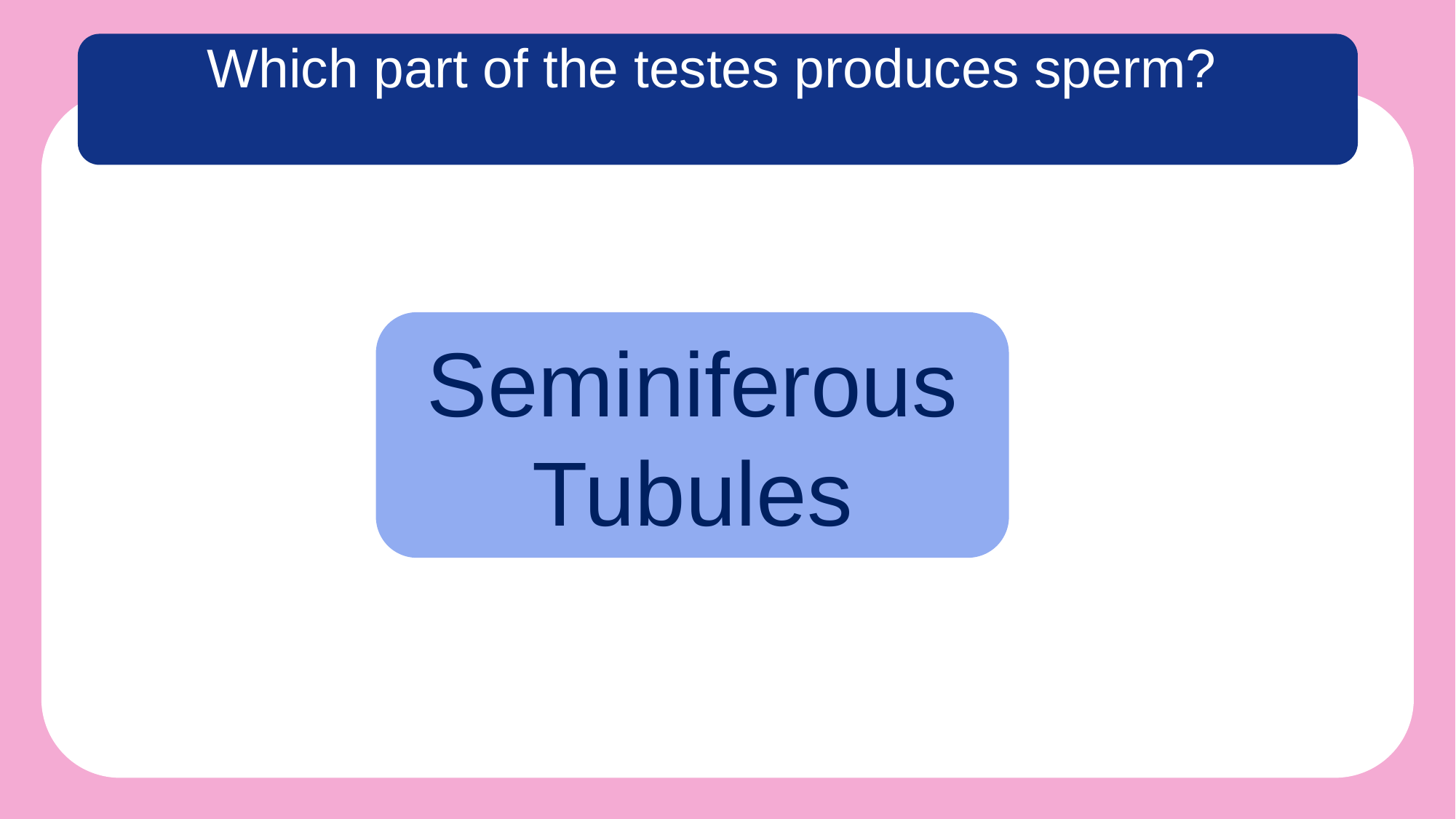

Which part of the testes produces sperm?

Seminiferous Tubules